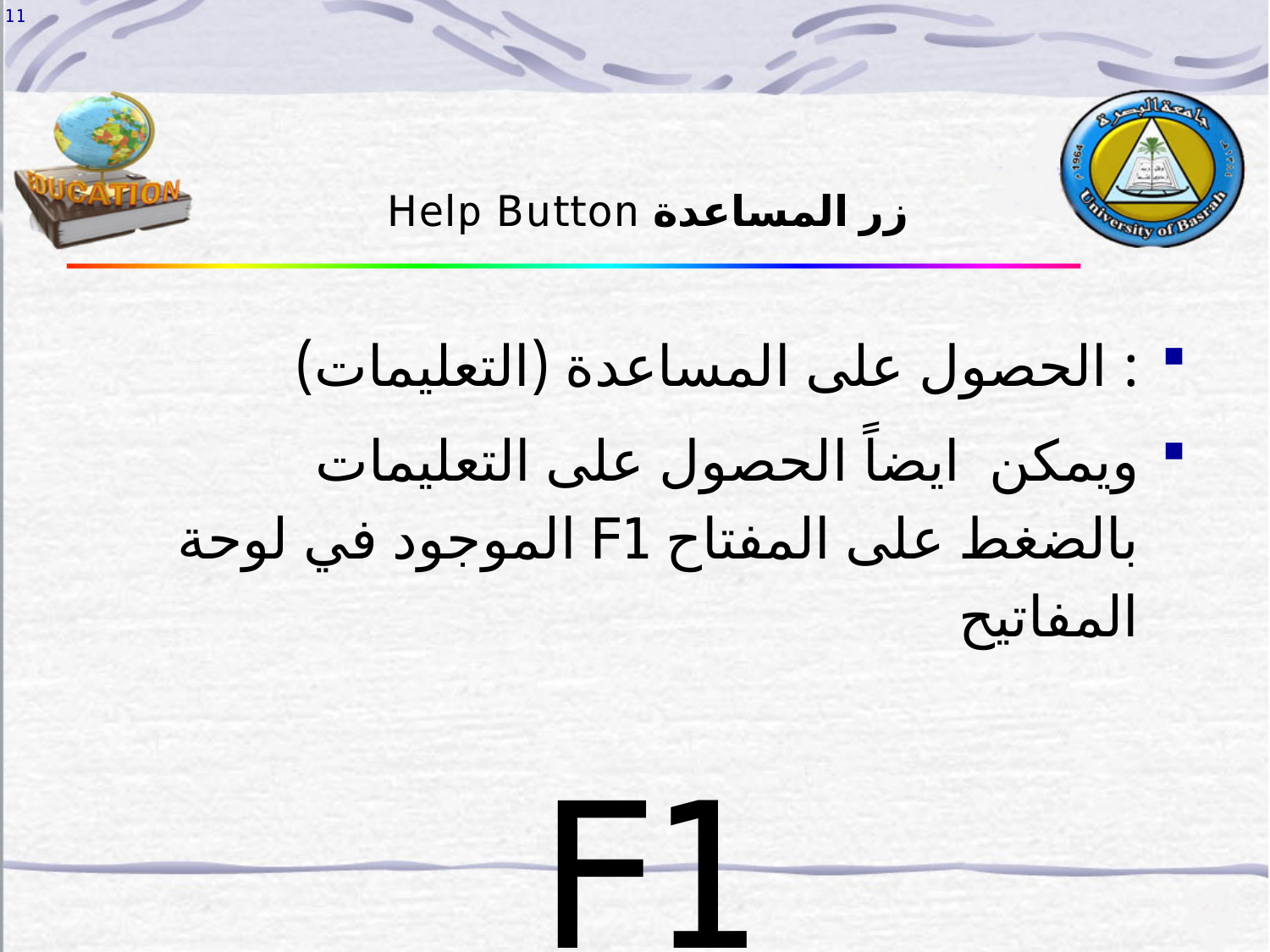

11
زر المساعدة Help Button
: الحصول على المساعدة (التعليمات)
ويمكن  ايضاً الحصول على التعليمات  بالضغط على المفتاح F1 الموجود في لوحة المفاتيح
F1